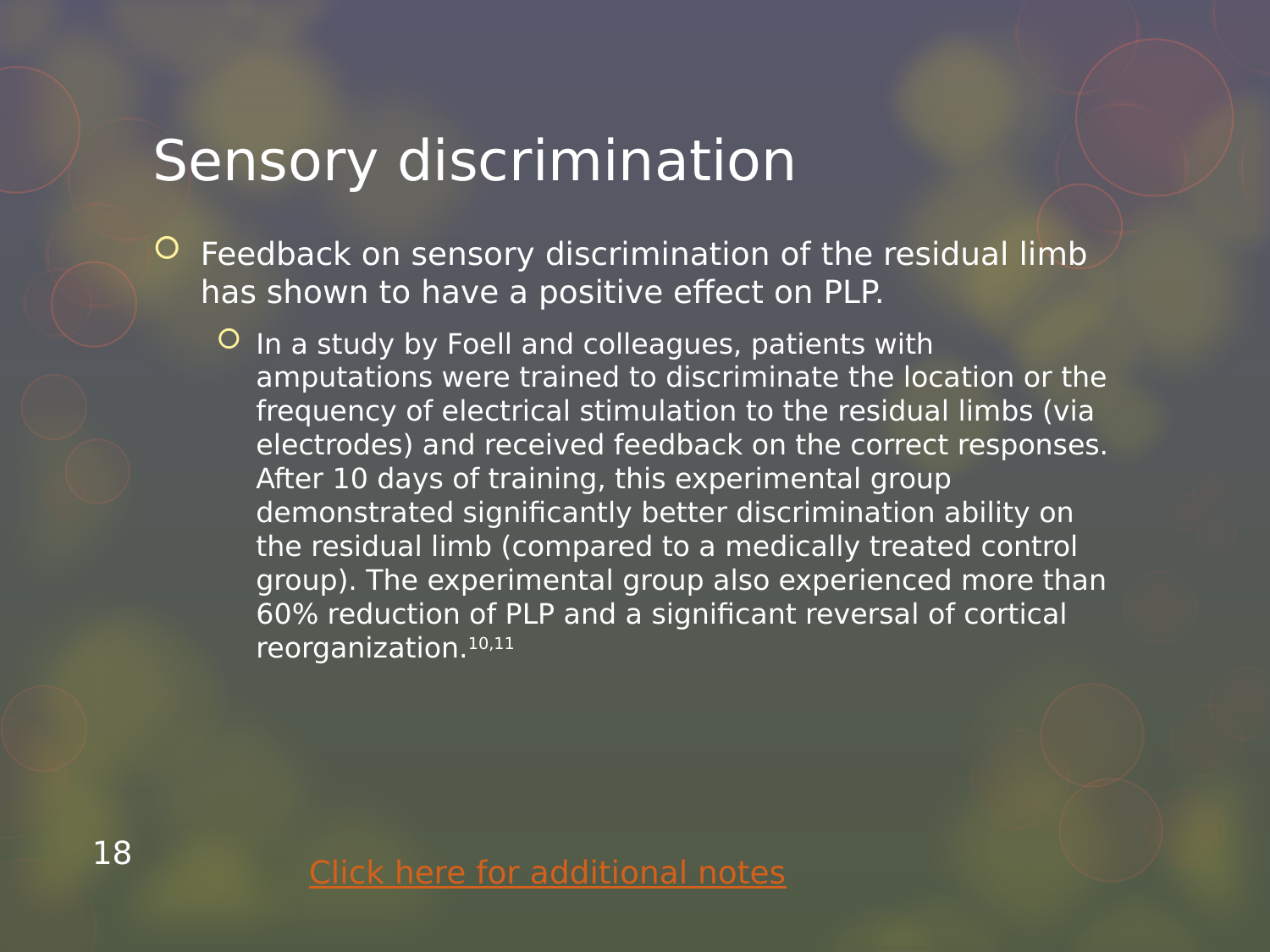

# Sensory discrimination
Feedback on sensory discrimination of the residual limb has shown to have a positive effect on PLP.
In a study by Foell and colleagues, patients with amputations were trained to discriminate the location or the frequency of electrical stimulation to the residual limbs (via electrodes) and received feedback on the correct responses. After 10 days of training, this experimental group demonstrated significantly better discrimination ability on the residual limb (compared to a medically treated control group). The experimental group also experienced more than 60% reduction of PLP and a significant reversal of cortical reorganization.10,11

18
Click here for additional notes